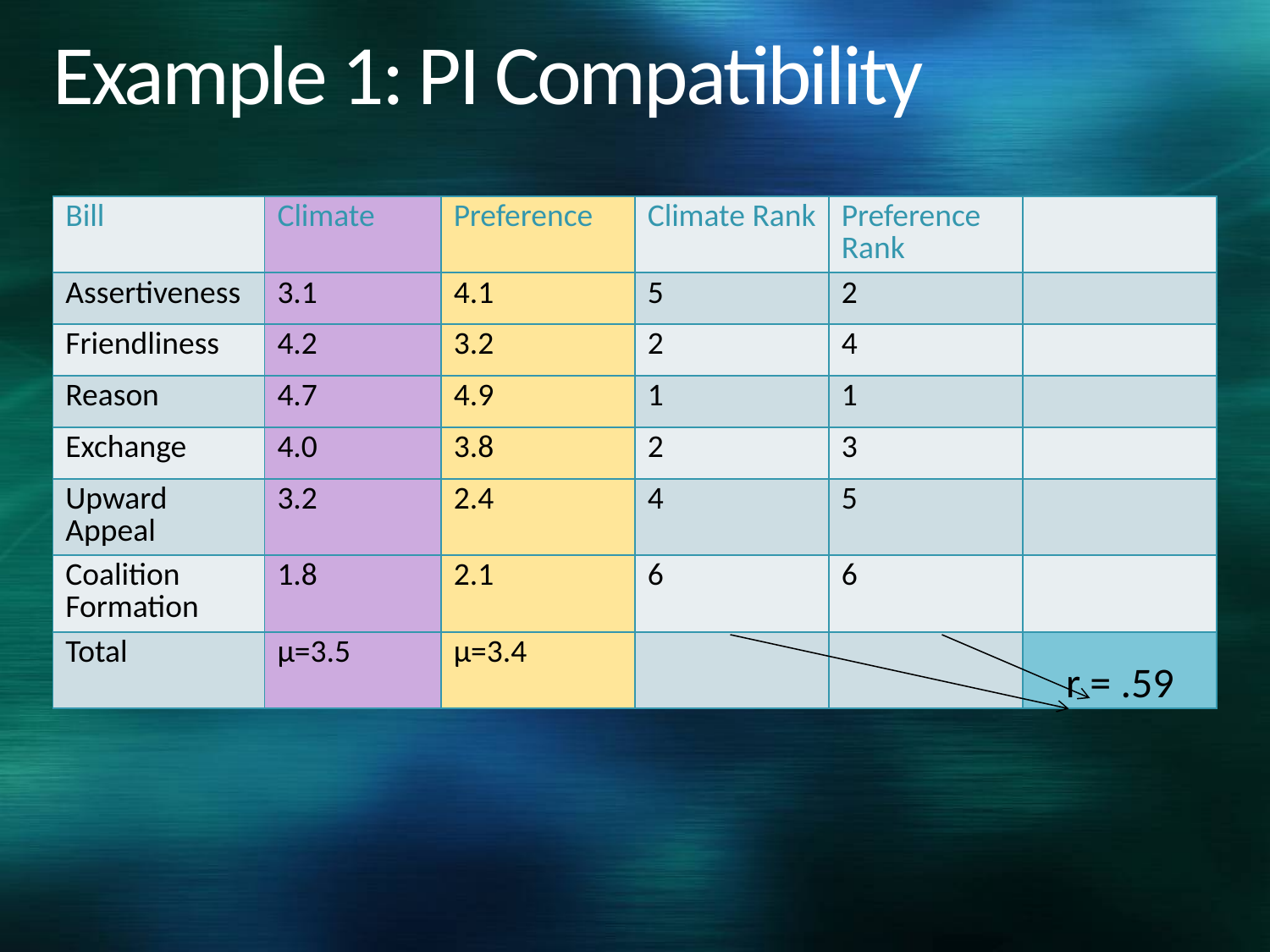

# Example 1: PI Compatibility
| Bill | Climate | Preference | Climate Rank | Preference Rank |  |
| --- | --- | --- | --- | --- | --- |
| Assertiveness | 3.1 | 4.1 | 5 | 2 |  |
| Friendliness | 4.2 | 3.2 | 2 | 4 |  |
| Reason | 4.7 | 4.9 | 1 | 1 |  |
| Exchange | 4.0 | 3.8 | 2 | 3 |  |
| Upward Appeal | 3.2 | 2.4 | 4 | 5 |  |
| Coalition Formation | 1.8 | 2.1 | 6 | 6 |  |
| Total | µ=3.5 | µ=3.4 |  |  | r = .59 |